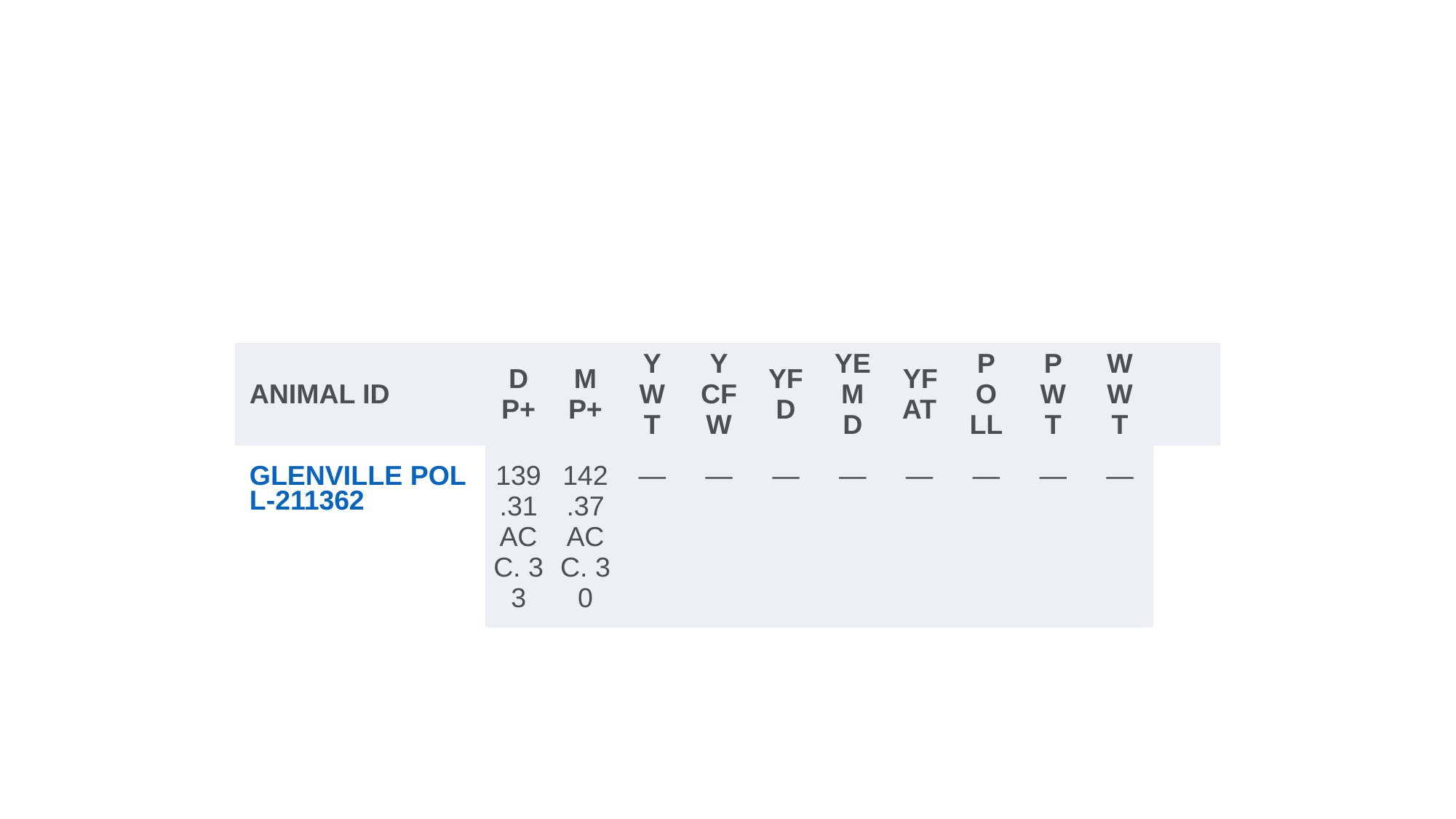

#
| ANIMAL ID | DP+ | MP+ | YWT | YCFW | YFD | YEMD | YFAT | POLL | PWT | WWT |  |
| --- | --- | --- | --- | --- | --- | --- | --- | --- | --- | --- | --- |
| GLENVILLE POLL-211362 | 139.31 ACC. 33 | 142.37 ACC. 30 | — | — | — | — | — | — | — | — |  |